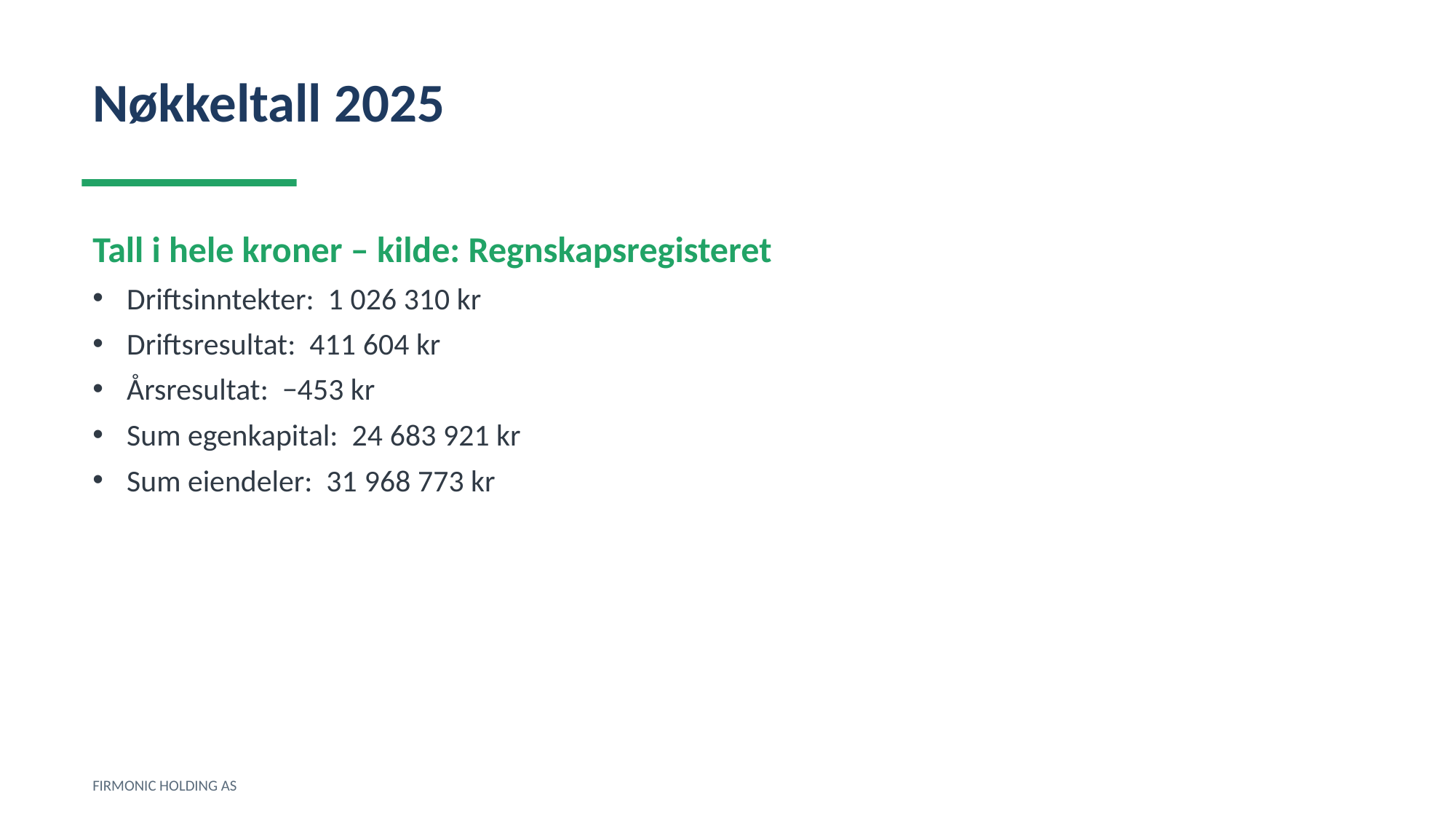

Nøkkeltall 2025

Tall i hele kroner – kilde: Regnskapsregisteret
Driftsinntekter:  1 026 310 kr
Driftsresultat:  411 604 kr
Årsresultat:  −453 kr
Sum egenkapital:  24 683 921 kr
Sum eiendeler:  31 968 773 kr
FIRMONIC HOLDING AS